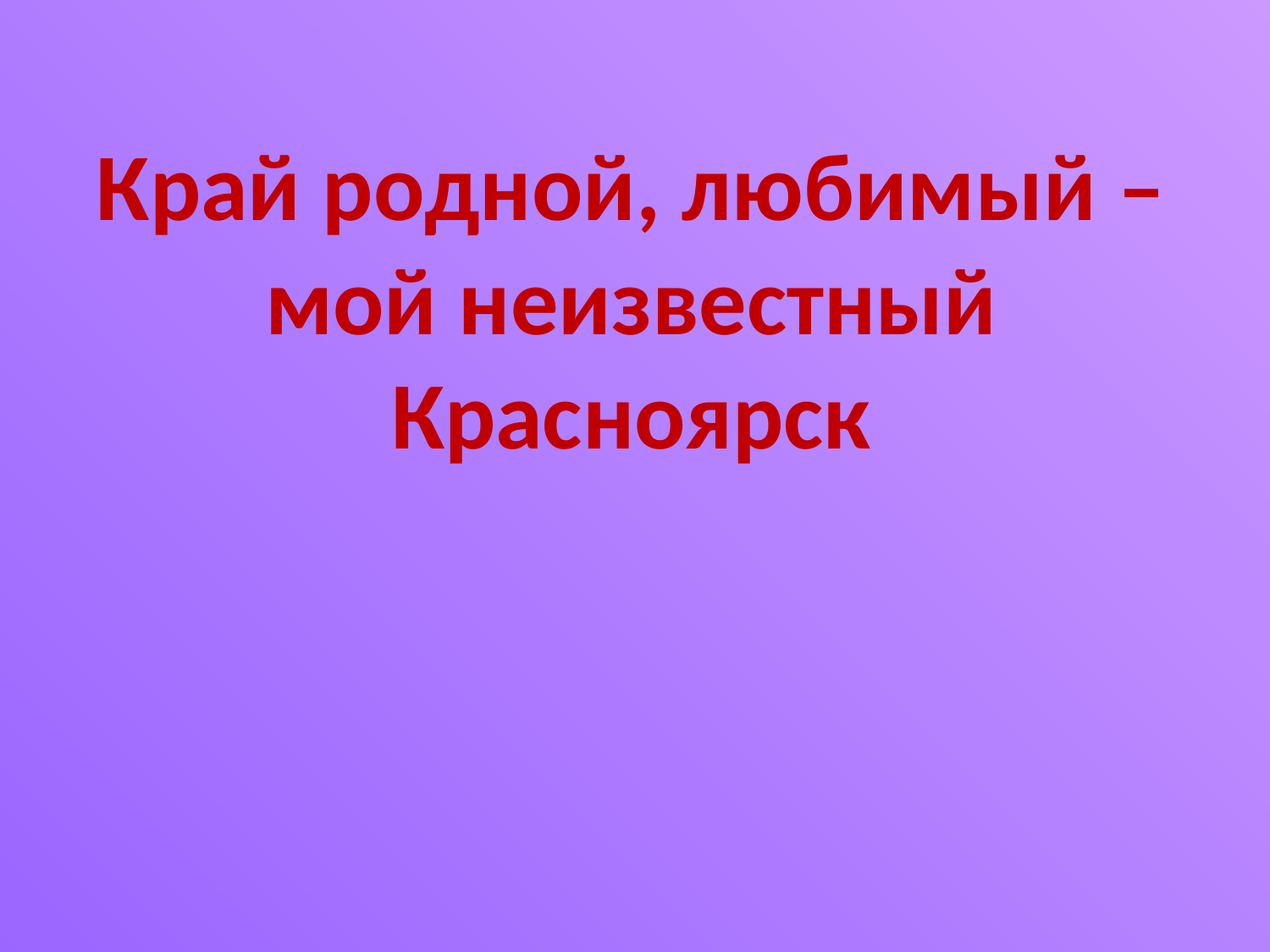

Край родной, любимый – мой неизвестный Красноярск